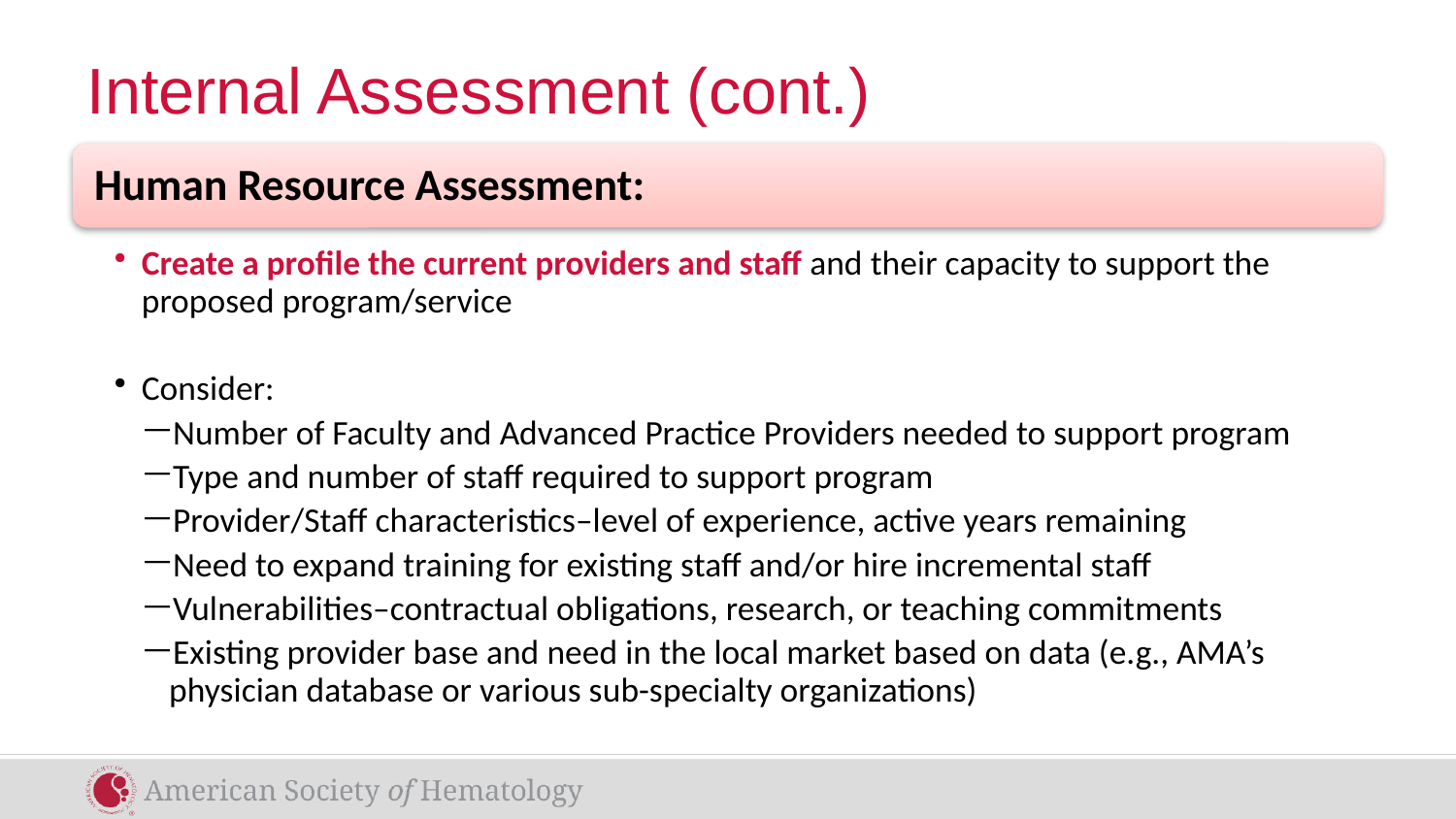

# Internal Assessment (cont.)
Human Resource Assessment:
Create a profile the current providers and staff and their capacity to support the proposed program/service

Consider:
Number of Faculty and Advanced Practice Providers needed to support program
Type and number of staff required to support program
Provider/Staff characteristics–level of experience, active years remaining
Need to expand training for existing staff and/or hire incremental staff
Vulnerabilities–contractual obligations, research, or teaching commitments
Existing provider base and need in the local market based on data (e.g., AMA’s physician database or various sub-specialty organizations)